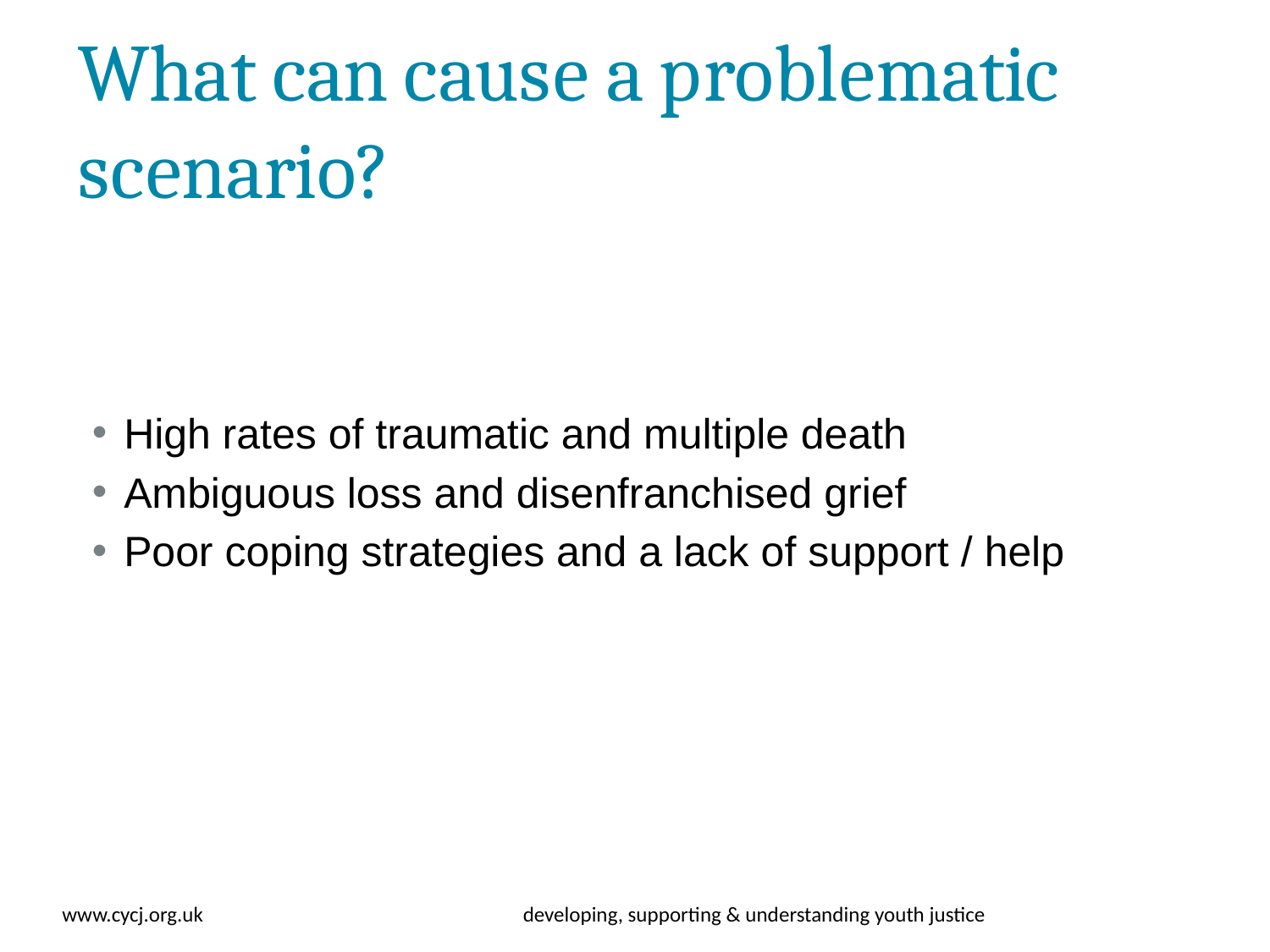

# What can cause a problematic scenario?

High rates of traumatic and multiple death
Ambiguous loss and disenfranchised grief
Poor coping strategies and a lack of support / help